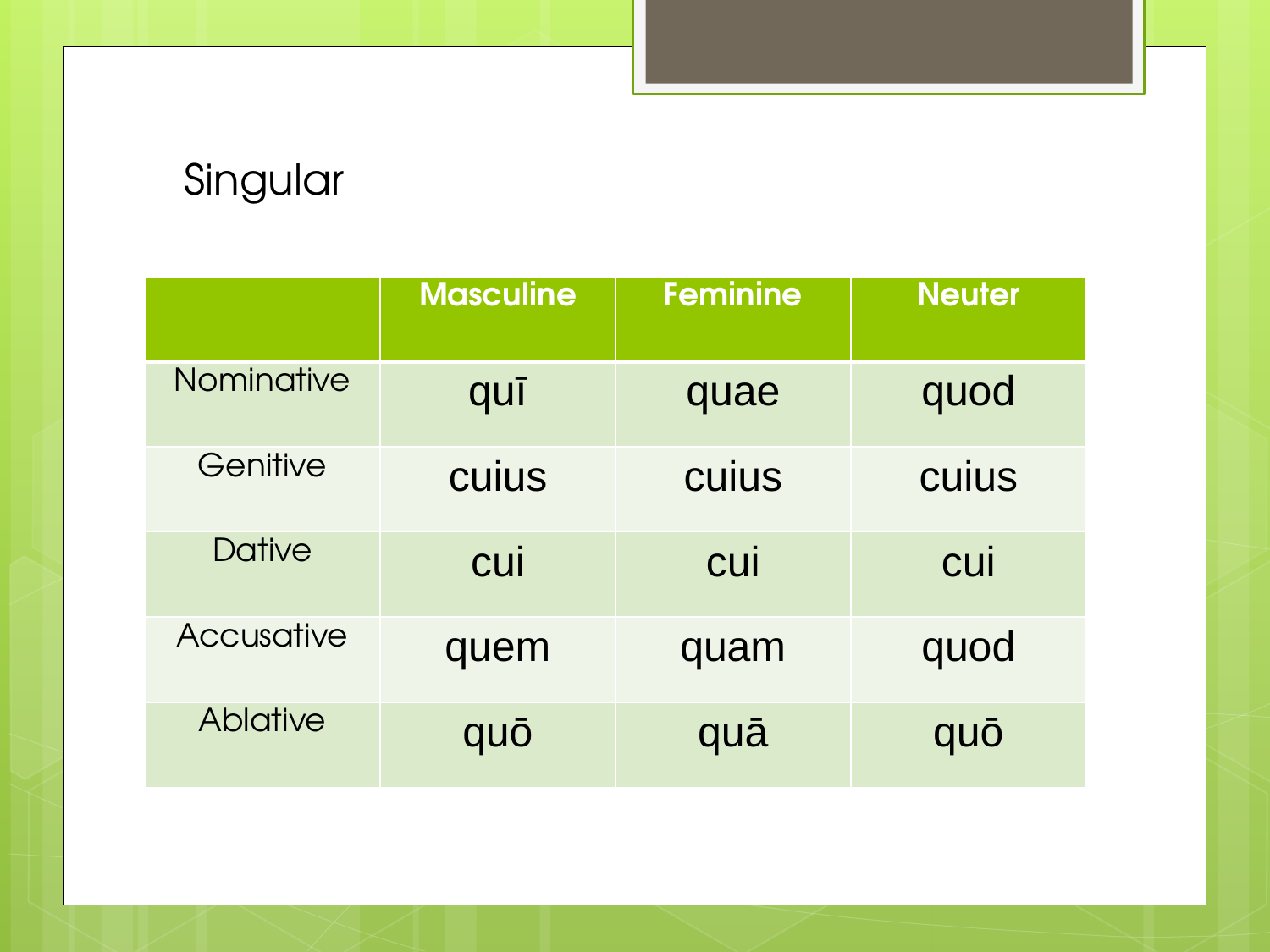

Singular
|  | Masculine | Feminine | Neuter |
| --- | --- | --- | --- |
| Nominative | quī | quae | quod |
| Genitive | cuius | cuius | cuius |
| Dative | cui | cui | cui |
| Accusative | quem | quam | quod |
| Ablative | quō | quā | quō |